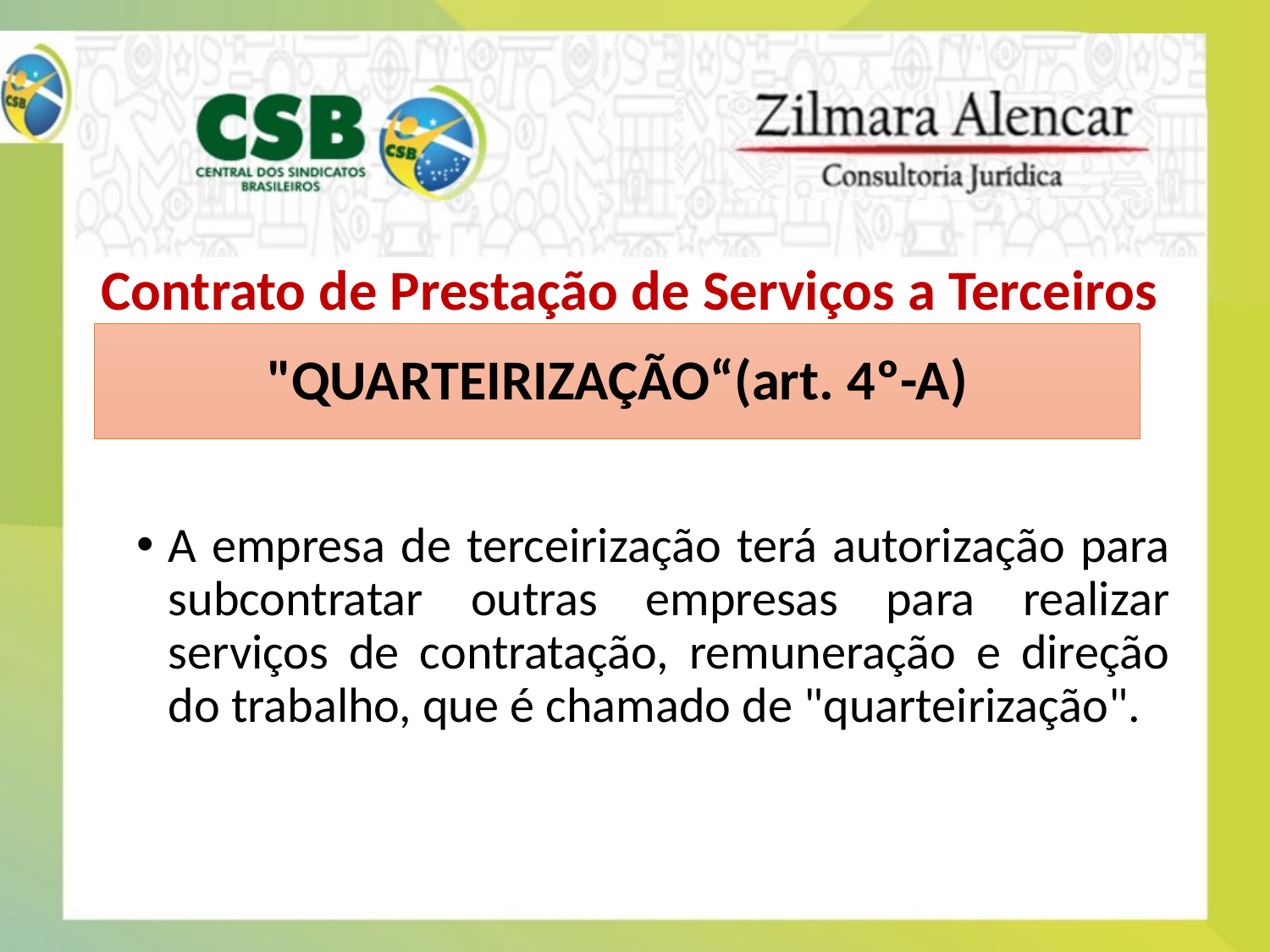

Contrato de Prestação de Serviços a Terceiros

# "QUARTEIRIZAÇÃO“(art. 4º-A)

A empresa de terceirização terá autorização para subcontratar outras empresas para realizar serviços de contratação, remuneração e direção do trabalho, que é chamado de "quarteirização".